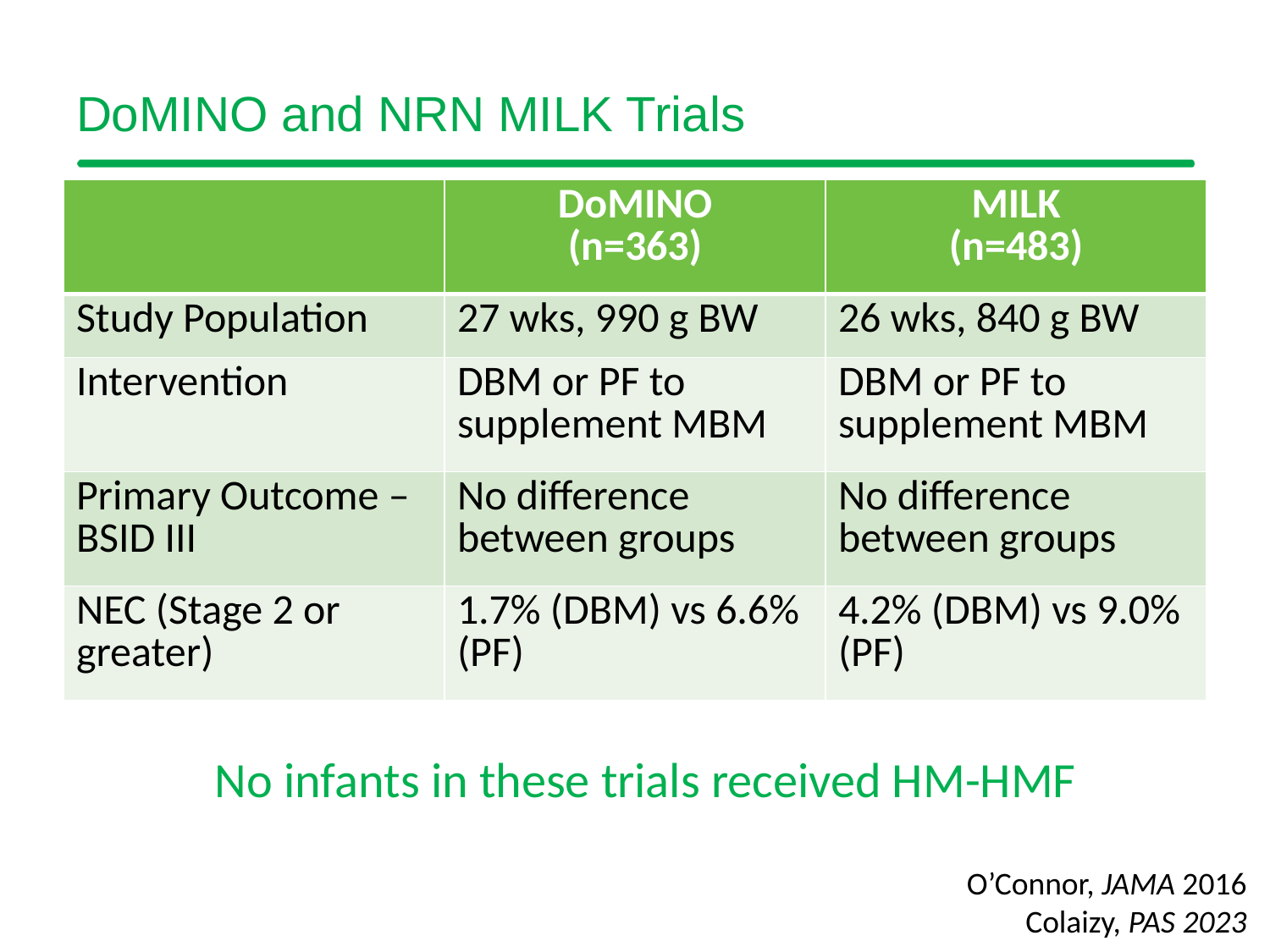

# DoMINO and NRN MILK Trials
|  | DoMINO (n=363) | MILK (n=483) |
| --- | --- | --- |
| Study Population | 27 wks, 990 g BW | 26 wks, 840 g BW |
| Intervention | DBM or PF to supplement MBM | DBM or PF to supplement MBM |
| Primary Outcome – BSID III | No difference between groups | No difference between groups |
| NEC (Stage 2 or greater) | 1.7% (DBM) vs 6.6% (PF) | 4.2% (DBM) vs 9.0% (PF) |
No infants in these trials received HM-HMF
O’Connor, JAMA 2016
Colaizy, PAS 2023